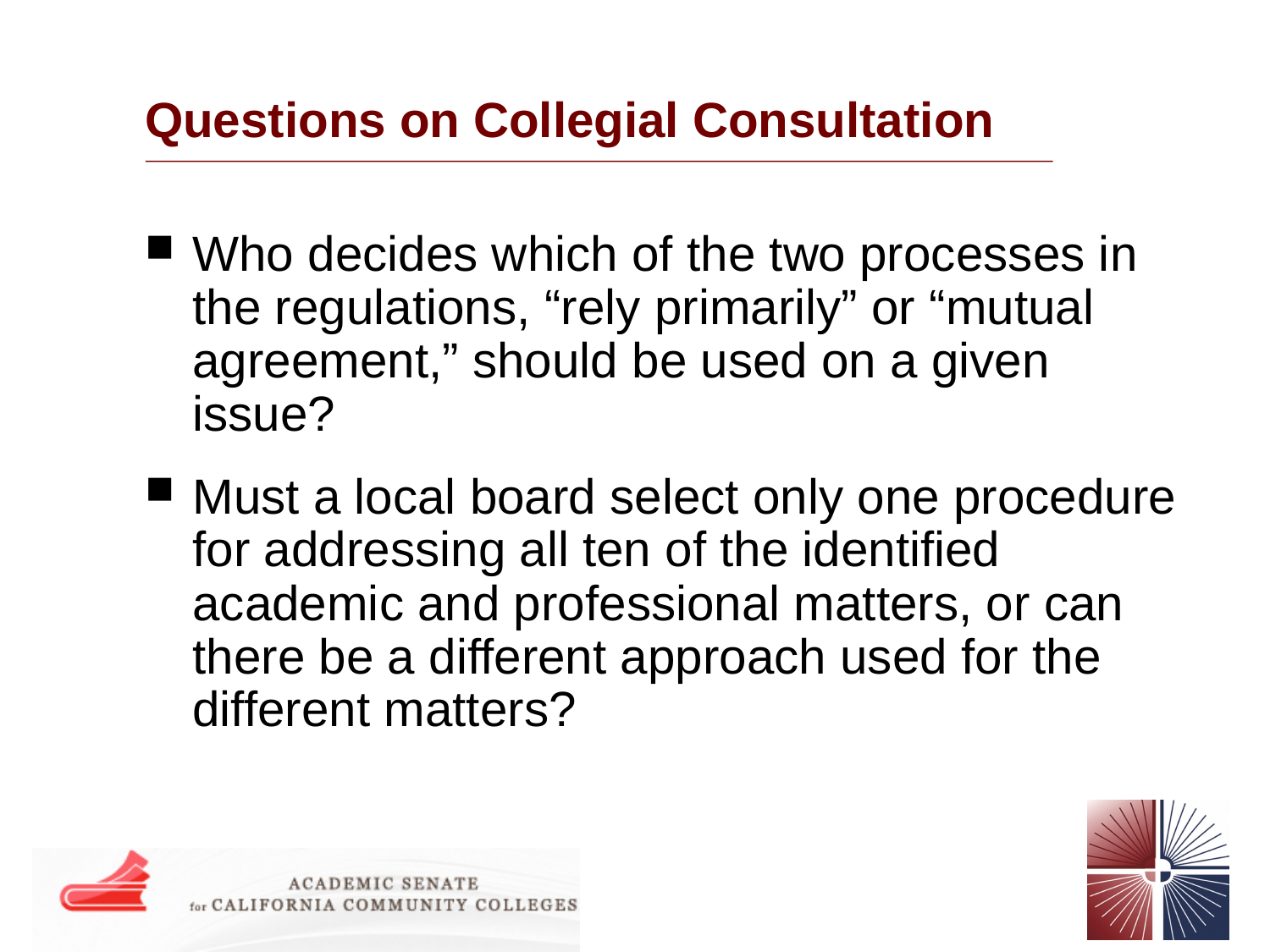

# Questions on Collegial Consultation
Who decides which of the two processes in the regulations, “rely primarily” or “mutual agreement,” should be used on a given issue?
Must a local board select only one procedure for addressing all ten of the identified academic and professional matters, or can there be a different approach used for the different matters?